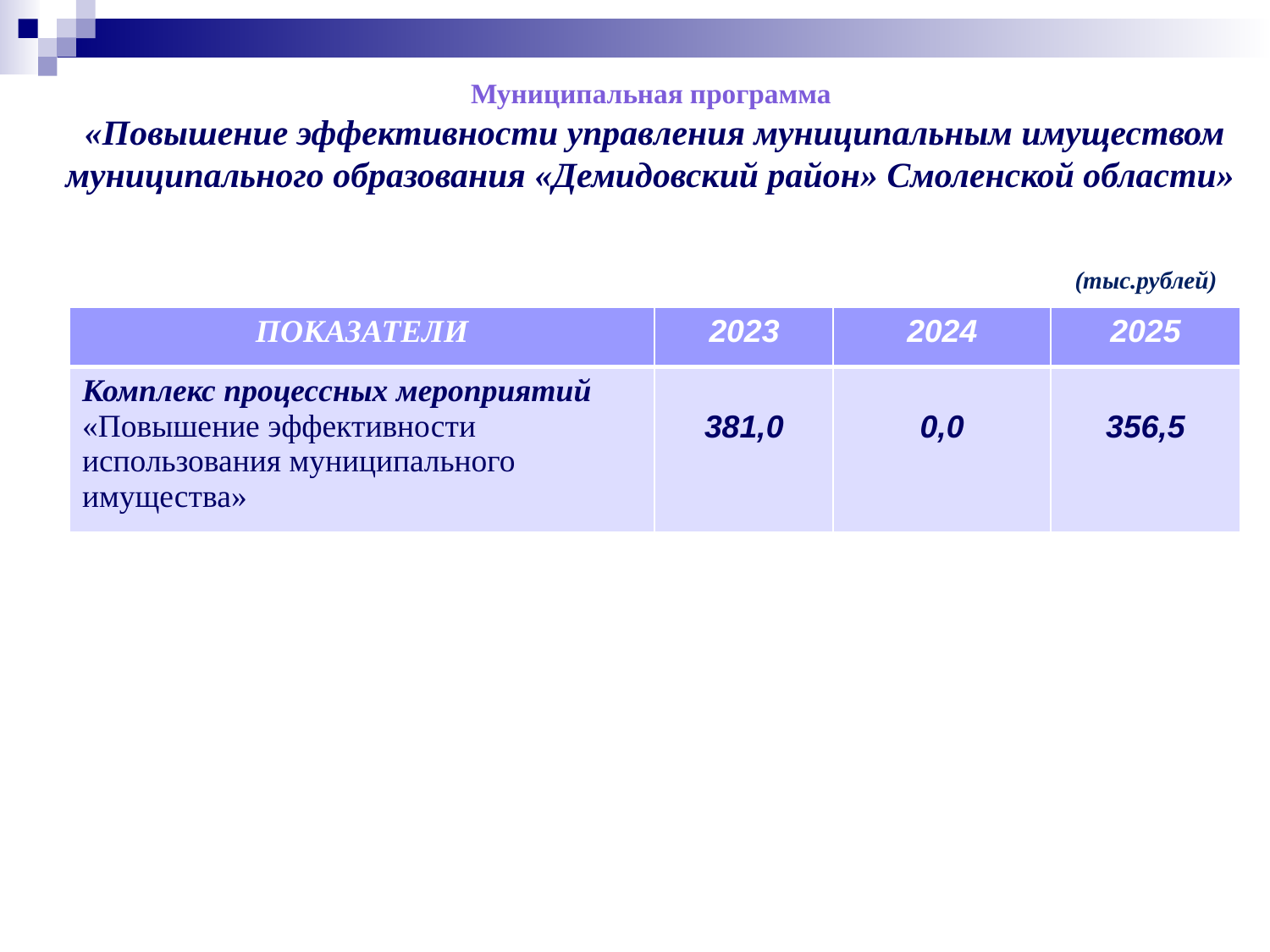

Муниципальная программа
«Повышение эффективности управления муниципальным имуществом муниципального образования «Демидовский район» Смоленской области»

(тыс.рублей)
| ПОКАЗАТЕЛИ | 2023 | 2024 | 2025 |
| --- | --- | --- | --- |
| Комплекс процессных мероприятий «Повышение эффективности использования муниципального имущества» | 381,0 | 0,0 | 356,5 |